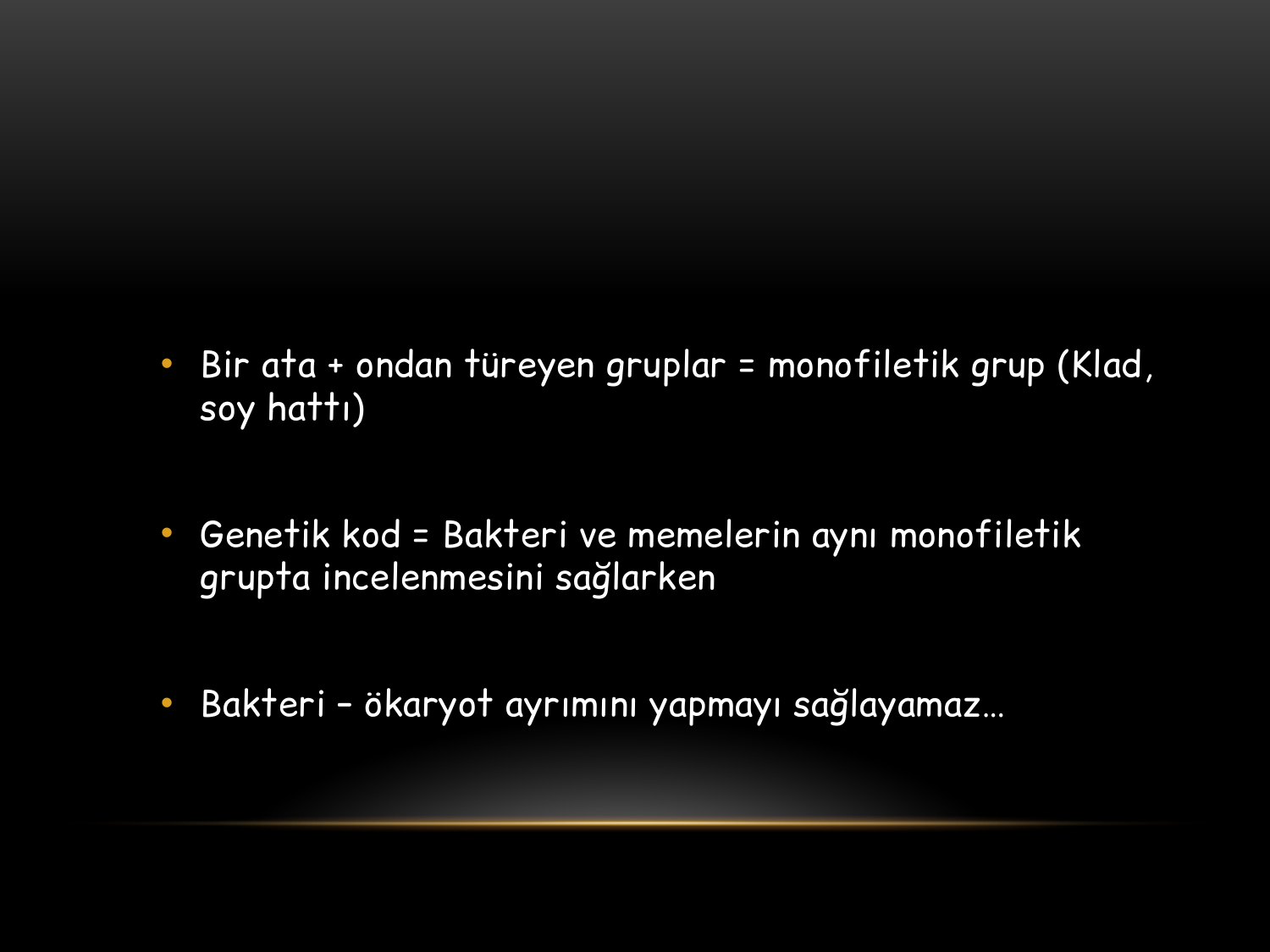

#

Bir ata + ondan türeyen gruplar = monofiletik grup (Klad, soy hattı)

Genetik kod = Bakteri ve memelerin aynı monofiletik grupta incelenmesini sağlarken

Bakteri – ökaryot ayrımını yapmayı sağlayamaz…